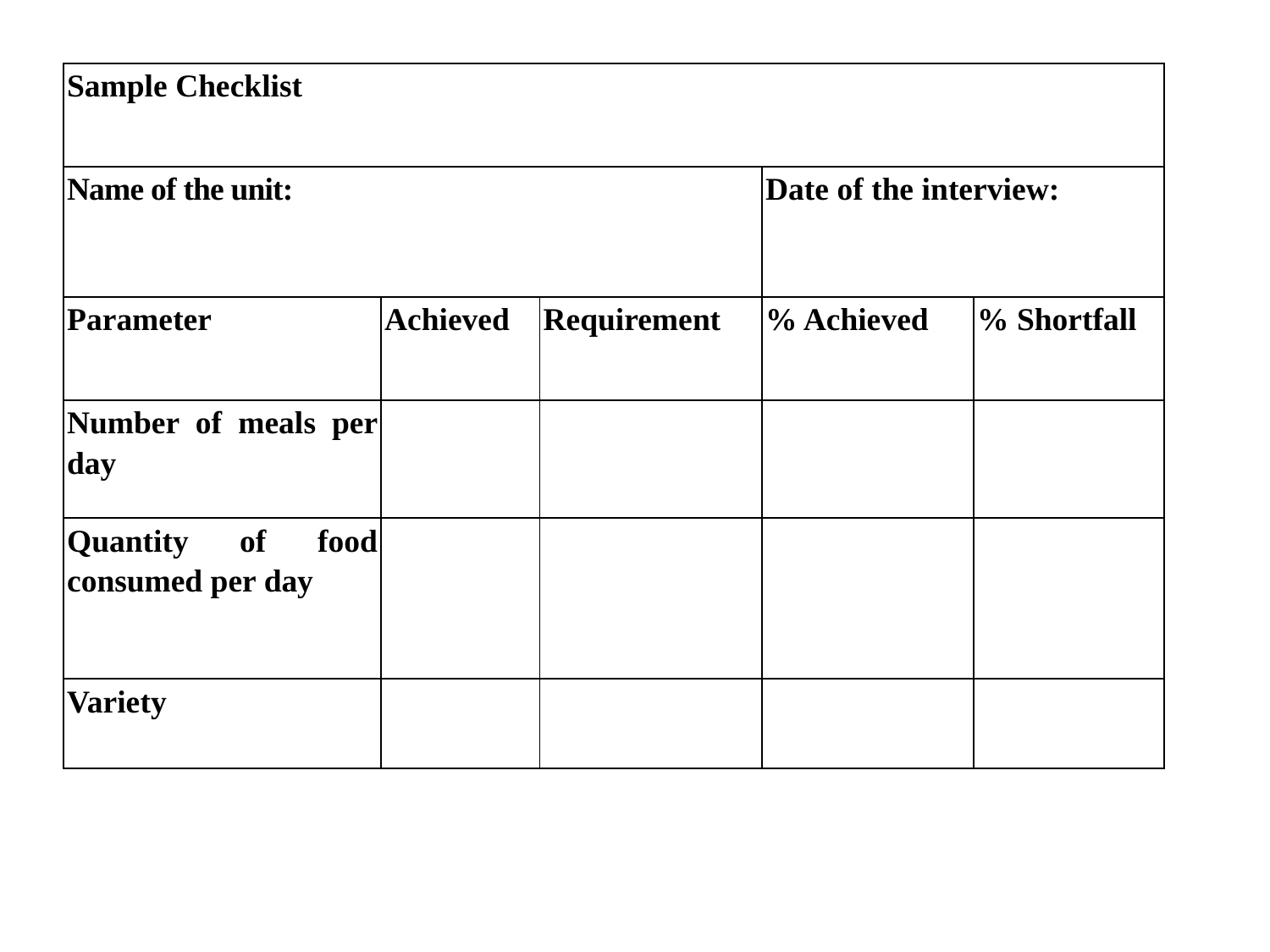

| Sample Checklist |  |  |  |  |
| --- | --- | --- | --- | --- |
| Name of the unit: |  |  | Date of the interview: |  |
| Parameter | Achieved | Requirement | % Achieved | % Shortfall |
| Number of meals per day |  |  |  |  |
| Quantity of food consumed per day |  |  |  |  |
| Variety |  |  |  |  |